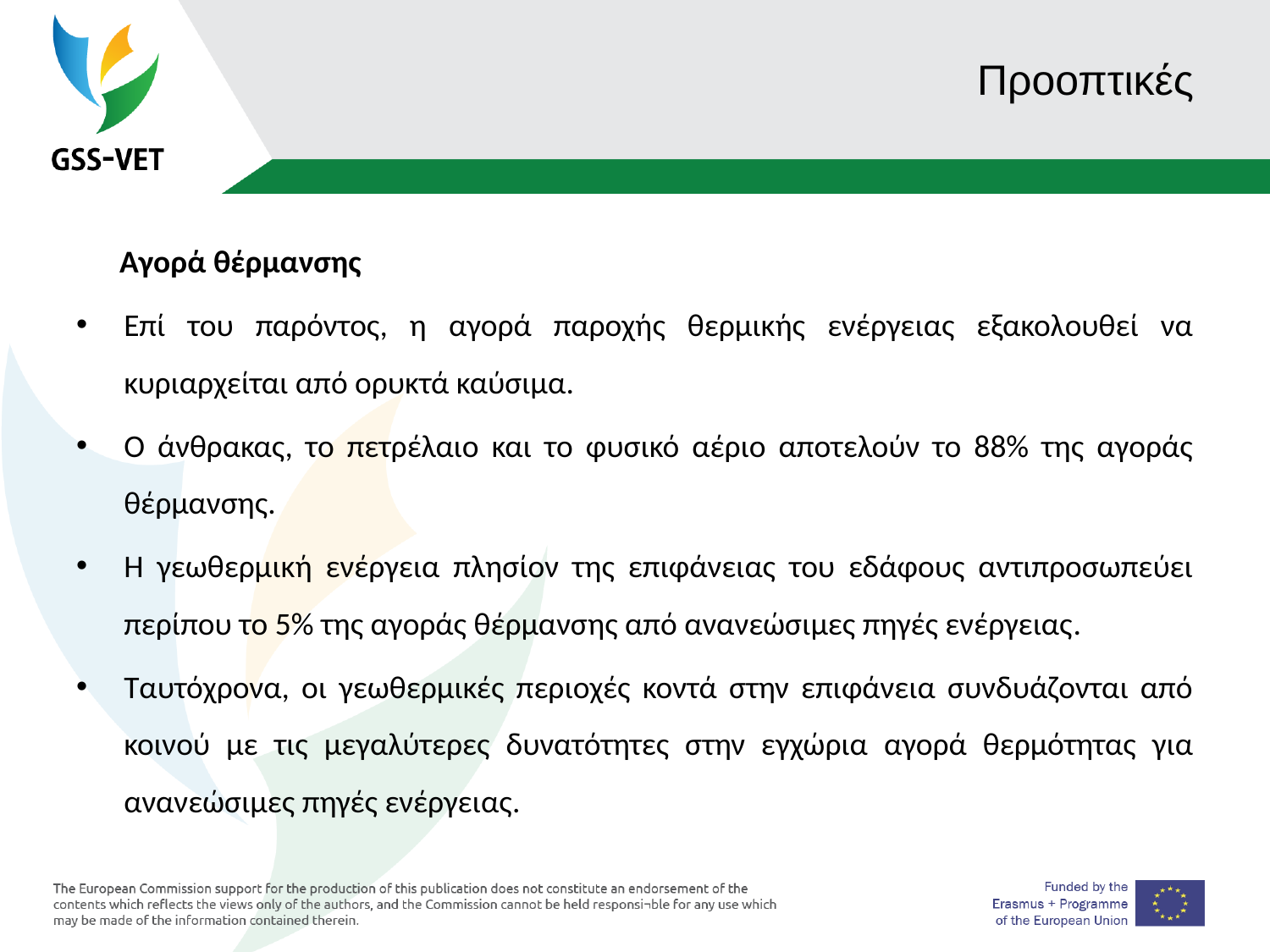

# Προοπτικές
      Αγορά θέρμανσης
Επί του παρόντος, η αγορά παροχής θερμικής ενέργειας εξακολουθεί να κυριαρχείται από ορυκτά καύσιμα.
Ο άνθρακας, το πετρέλαιο και το φυσικό αέριο αποτελούν το 88% της αγοράς θέρμανσης.
Η γεωθερμική ενέργεια πλησίον της επιφάνειας του εδάφους αντιπροσωπεύει περίπου το 5% της αγοράς θέρμανσης από ανανεώσιμες πηγές ενέργειας.
Ταυτόχρονα, οι γεωθερμικές περιοχές κοντά στην επιφάνεια συνδυάζονται από κοινού με τις μεγαλύτερες δυνατότητες στην εγχώρια αγορά θερμότητας για ανανεώσιμες πηγές ενέργειας.